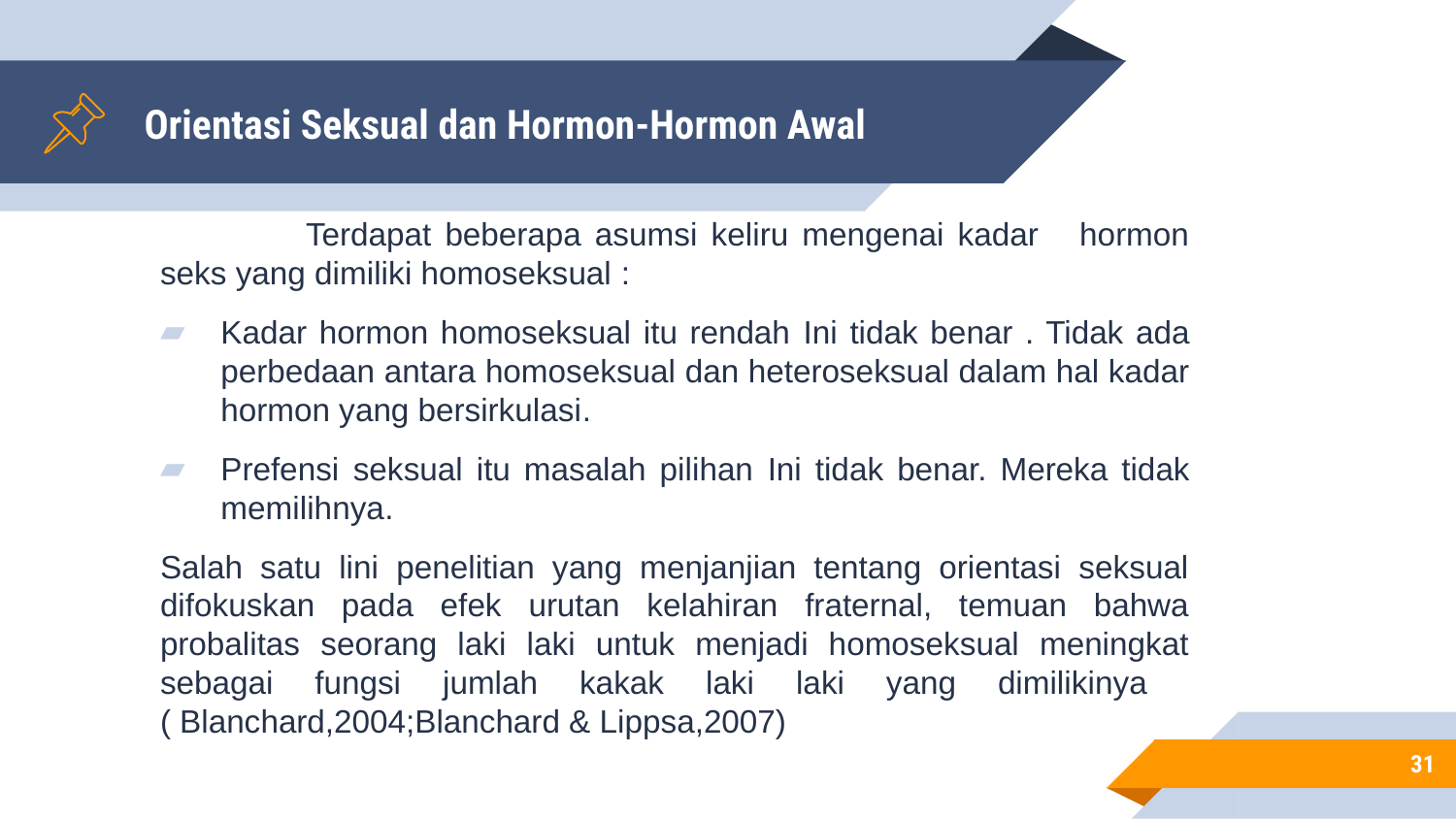

# Orientasi Seksual dan Hormon-Hormon Awal

	Terdapat beberapa asumsi keliru mengenai kadar   hormon seks yang dimiliki homoseksual :
Kadar hormon homoseksual itu rendah Ini tidak benar . Tidak ada perbedaan antara homoseksual dan heteroseksual dalam hal kadar hormon yang bersirkulasi.
Prefensi seksual itu masalah pilihan Ini tidak benar. Mereka tidak memilihnya.
Salah satu lini penelitian yang menjanjian tentang orientasi seksual difokuskan pada efek urutan kelahiran fraternal, temuan bahwa probalitas seorang laki laki untuk menjadi homoseksual meningkat sebagai fungsi jumlah kakak laki laki yang dimilikinya
( Blanchard,2004;Blanchard & Lippsa,2007)

31